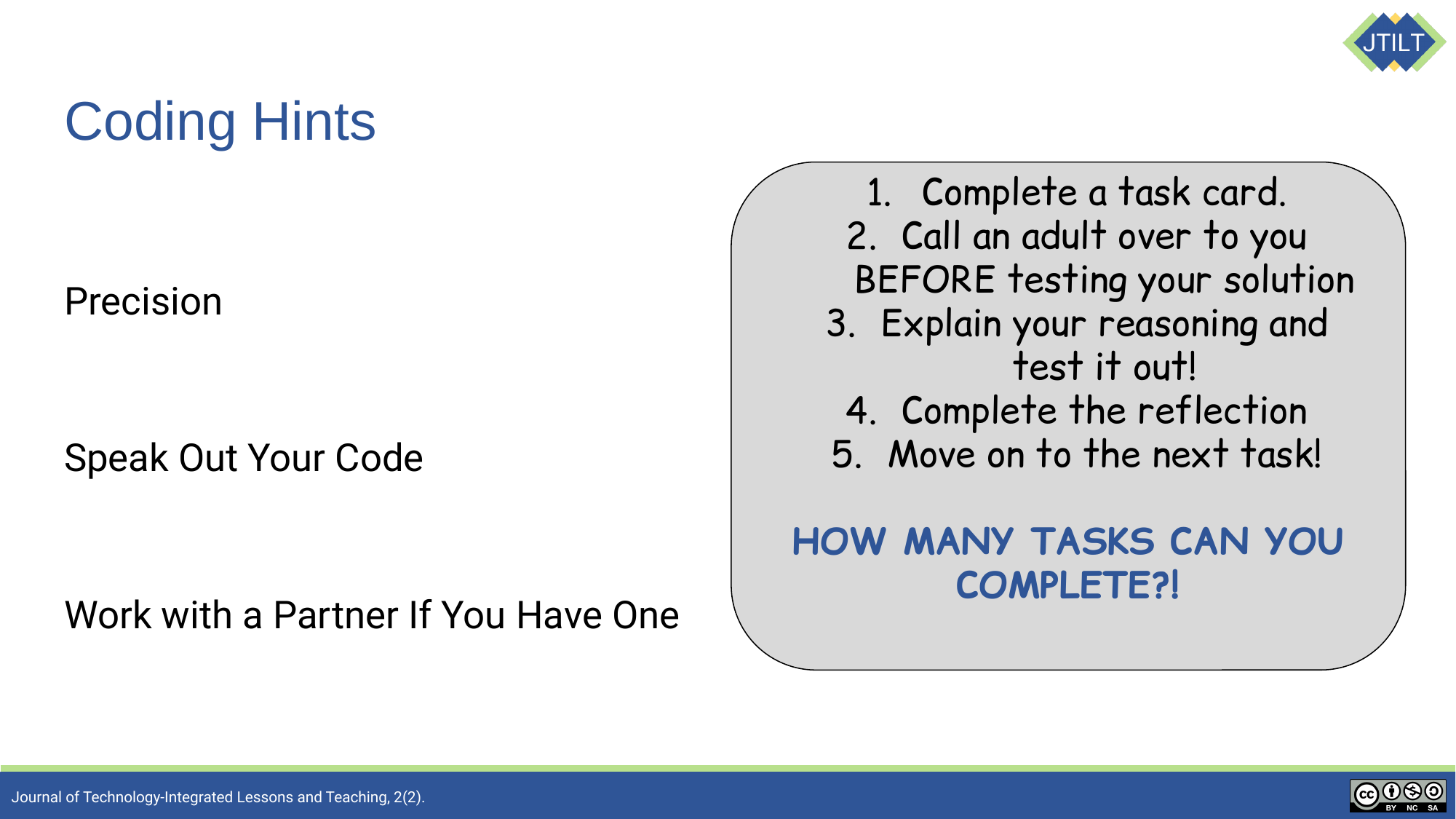

# Coding Hints
Complete a task card.
Call an adult over to you BEFORE testing your solution
Explain your reasoning and test it out!
Complete the reflection
Move on to the next task!

HOW MANY TASKS CAN YOU COMPLETE?!

Precision

Speak Out Your Code

Work with a Partner If You Have One